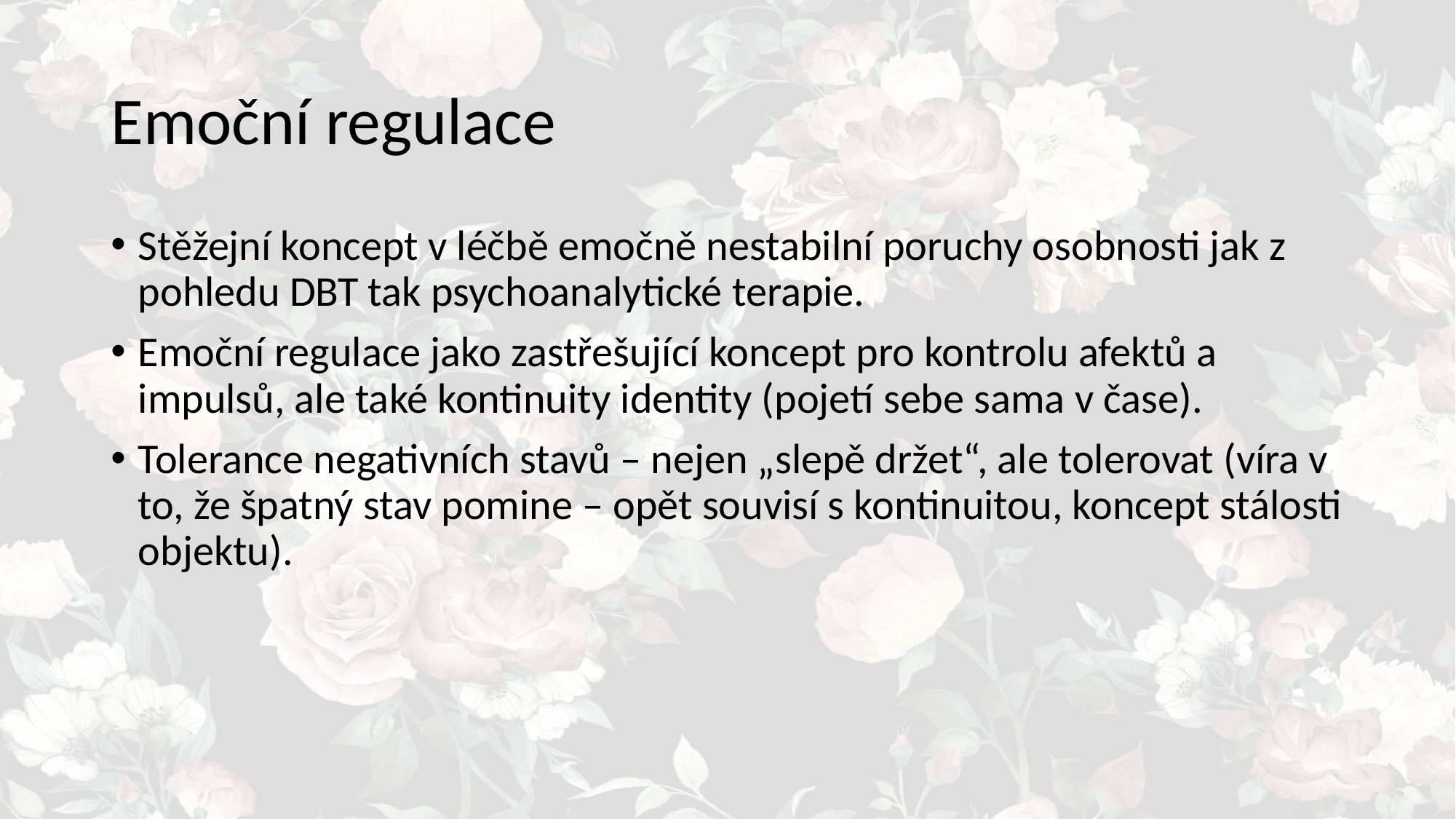

# Emoční regulace
Stěžejní koncept v léčbě emočně nestabilní poruchy osobnosti jak z pohledu DBT tak psychoanalytické terapie.
Emoční regulace jako zastřešující koncept pro kontrolu afektů a impulsů, ale také kontinuity identity (pojetí sebe sama v čase).
Tolerance negativních stavů – nejen „slepě držet“, ale tolerovat (víra v to, že špatný stav pomine – opět souvisí s kontinuitou, koncept stálosti objektu).